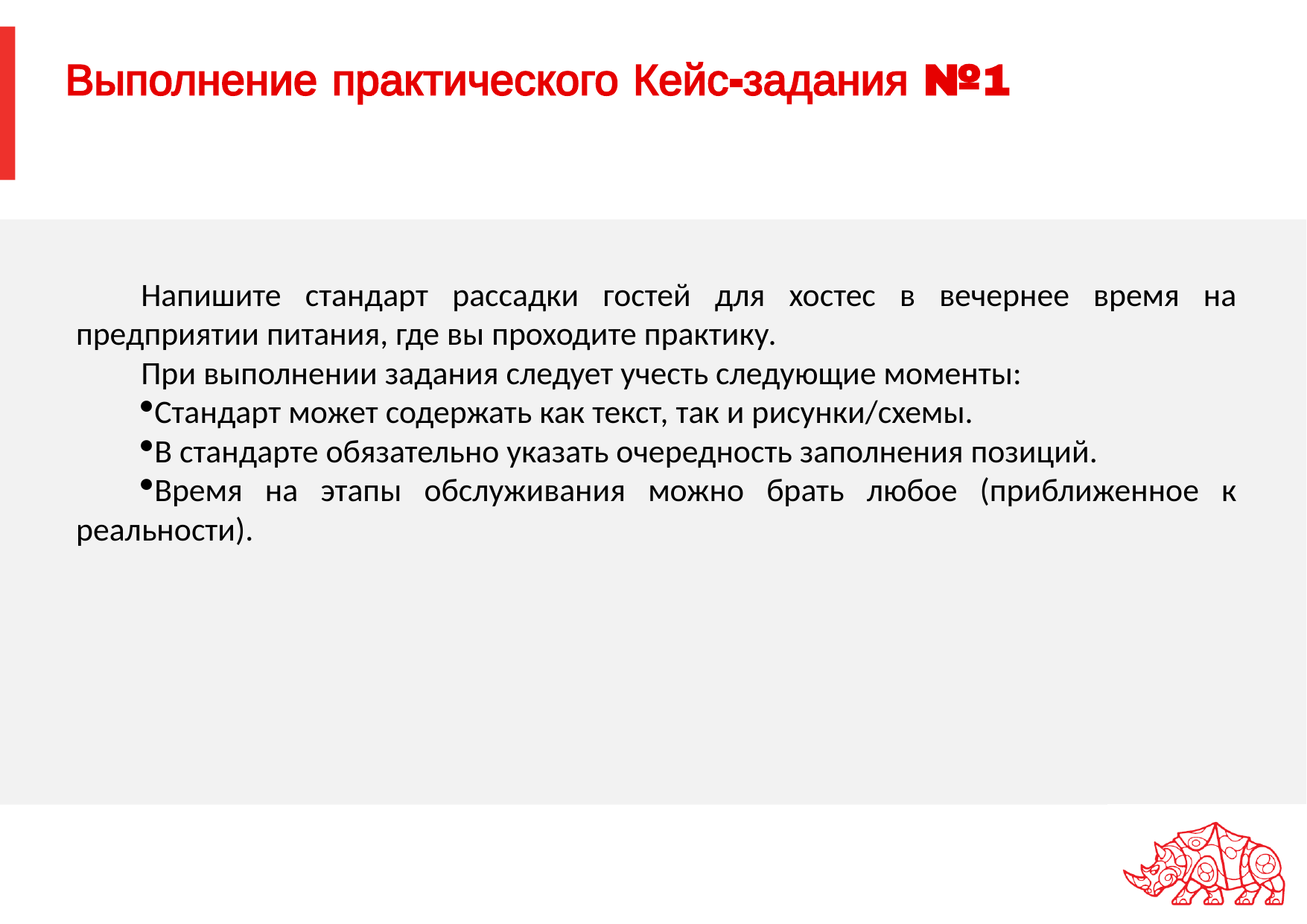

# Выполнение практического Кейс-задания №1
Напишите стандарт рассадки гостей для хостес в вечернее время на предприятии питания, где вы проходите практику.
При выполнении задания следует учесть следующие моменты:
Стандарт может содержать как текст, так и рисунки/схемы.
В стандарте обязательно указать очередность заполнения позиций.
Время на этапы обслуживания можно брать любое (приближенное к реальности).